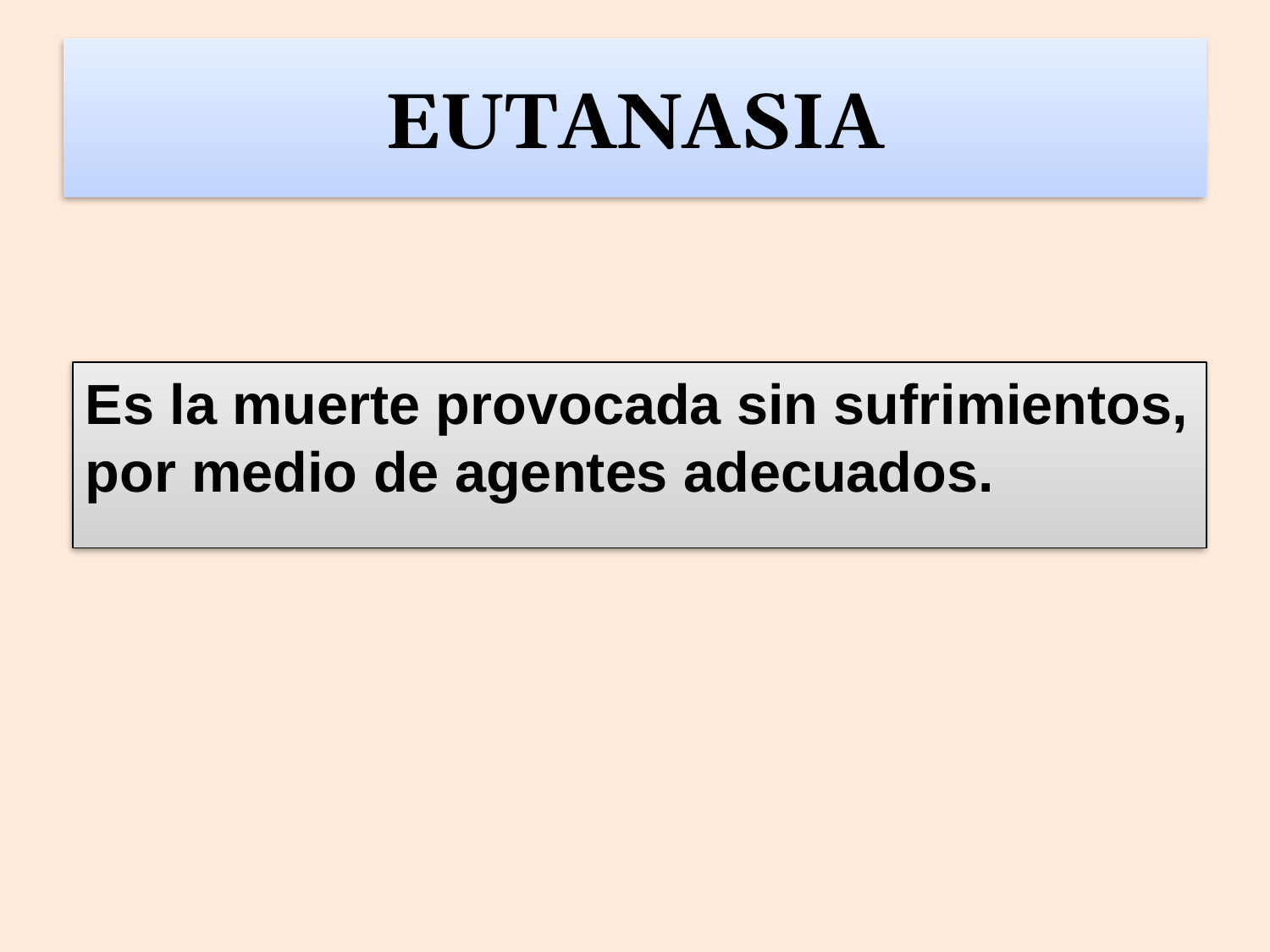

# EUTANASIA
Es la muerte provocada sin sufrimientos,
por medio de agentes adecuados.